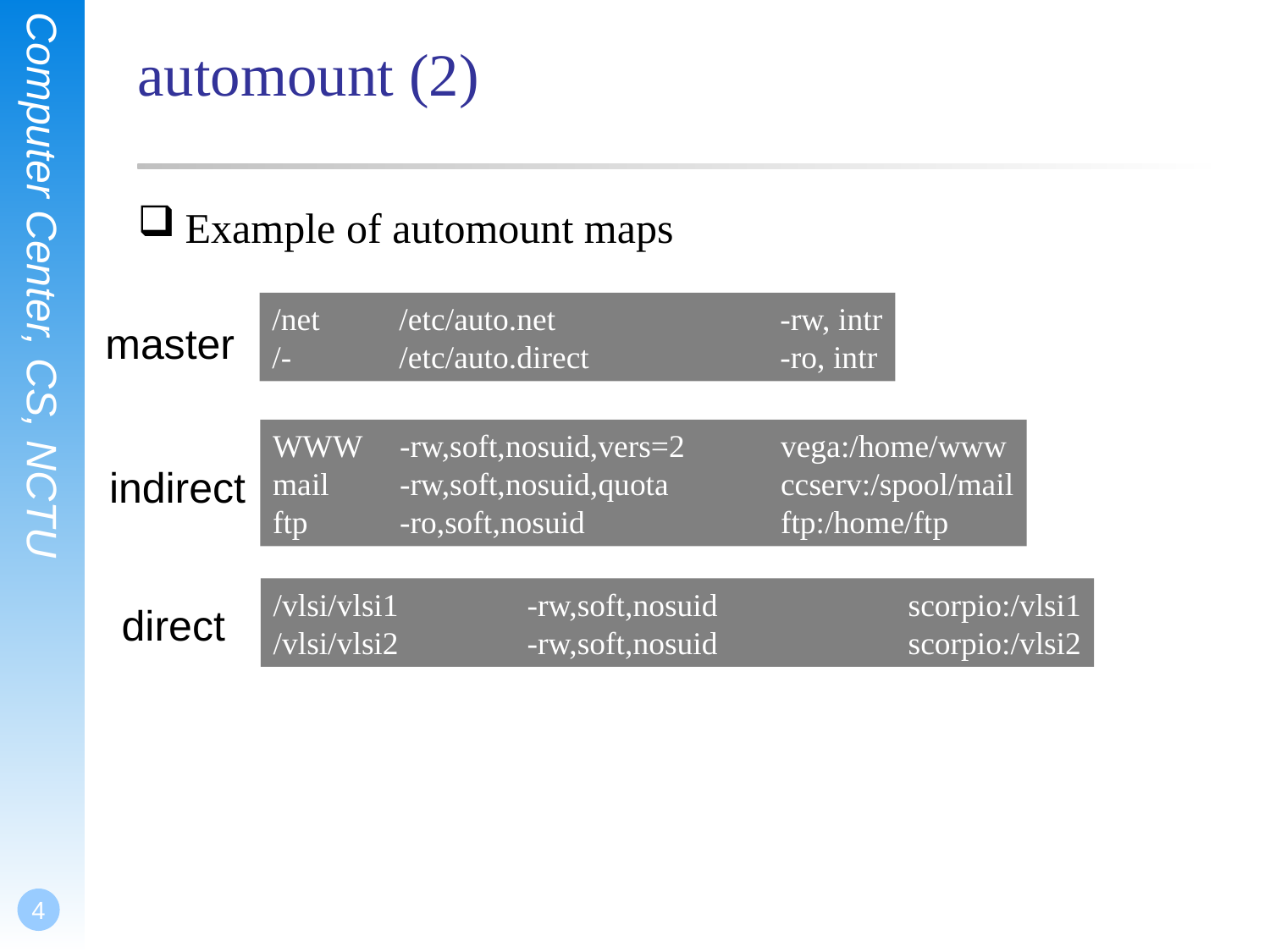

# automount (2)
Example of automount maps
/net 	/etc/auto.net		-rw, intr
/-	/etc/auto.direct		-ro, intr
master
WWW	-rw,soft,nosuid,vers=2	vega:/home/www
mail	-rw,soft,nosuid,quota	ccserv:/spool/mail
ftp	-ro,soft,nosuid		ftp:/home/ftp
indirect
/vlsi/vlsi1		-rw,soft,nosuid		scorpio:/vlsi1
/vlsi/vlsi2		-rw,soft,nosuid		scorpio:/vlsi2
direct